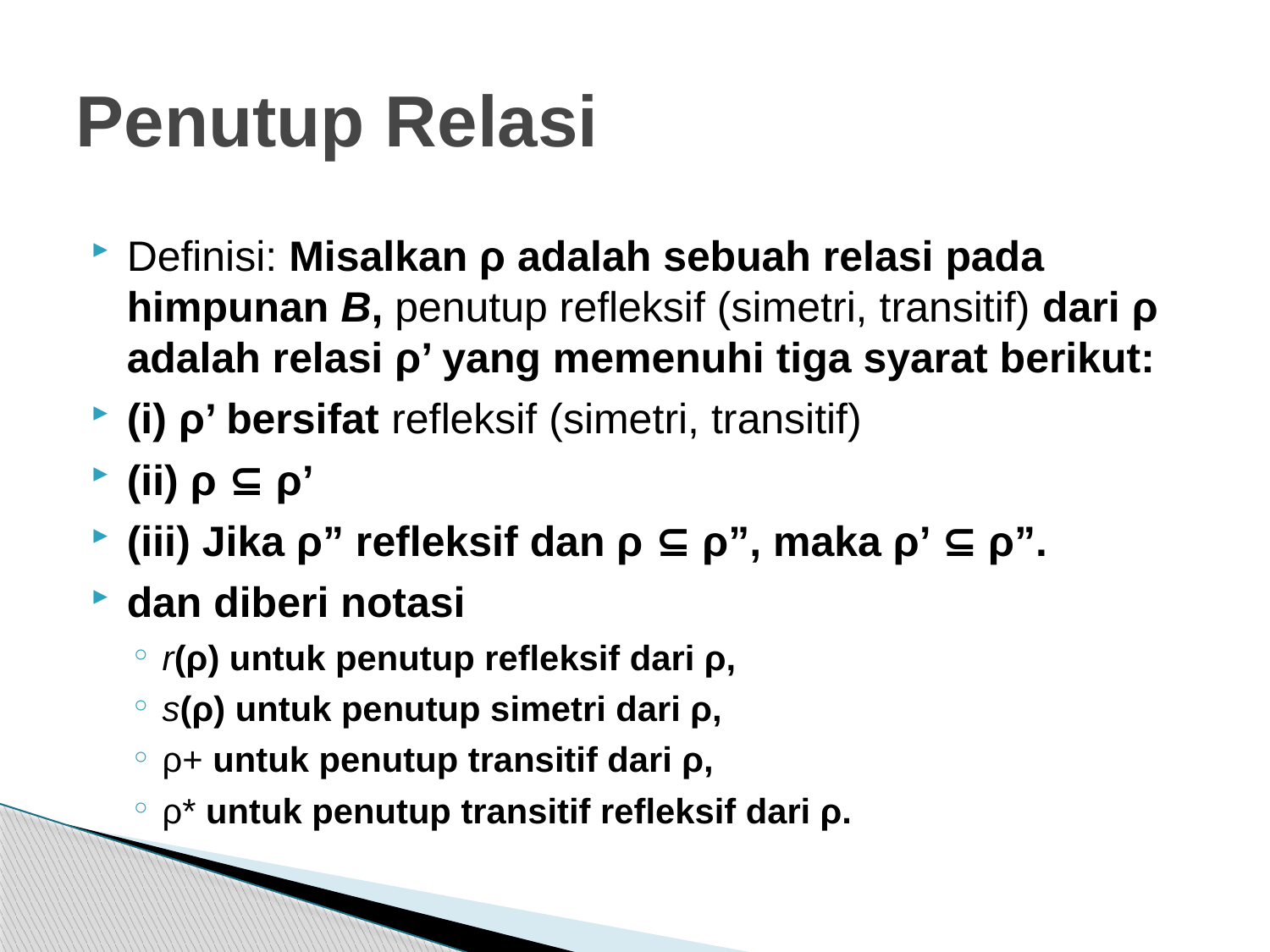

Penutup Relasi
Definisi: Misalkan ρ adalah sebuah relasi pada himpunan B, penutup refleksif (simetri, transitif) dari ρ adalah relasi ρ’ yang memenuhi tiga syarat berikut:
(i) ρ’ bersifat refleksif (simetri, transitif)
(ii) ρ ⊆ ρ’
(iii) Jika ρ” refleksif dan ρ ⊆ ρ”, maka ρ’ ⊆ ρ”.
dan diberi notasi
r(ρ) untuk penutup refleksif dari ρ,
s(ρ) untuk penutup simetri dari ρ,
ρ+ untuk penutup transitif dari ρ,
ρ* untuk penutup transitif refleksif dari ρ.